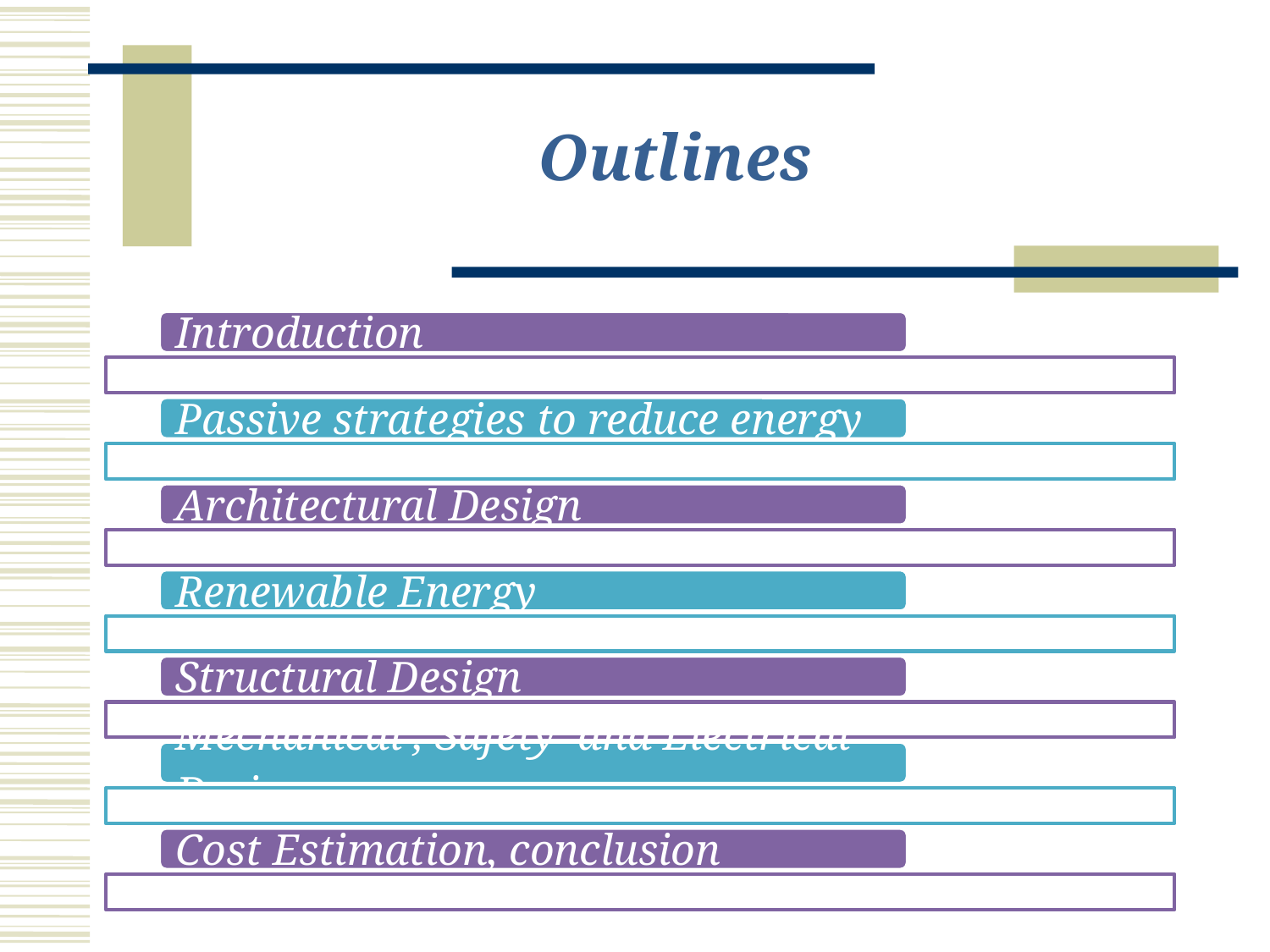

Outlines
Introduction
Renewable Energy
Cost Estimation, conclusion
Architectural Design
Passive strategies to reduce energy
Mechanical , Safety  and Electrical Design
Structural Design